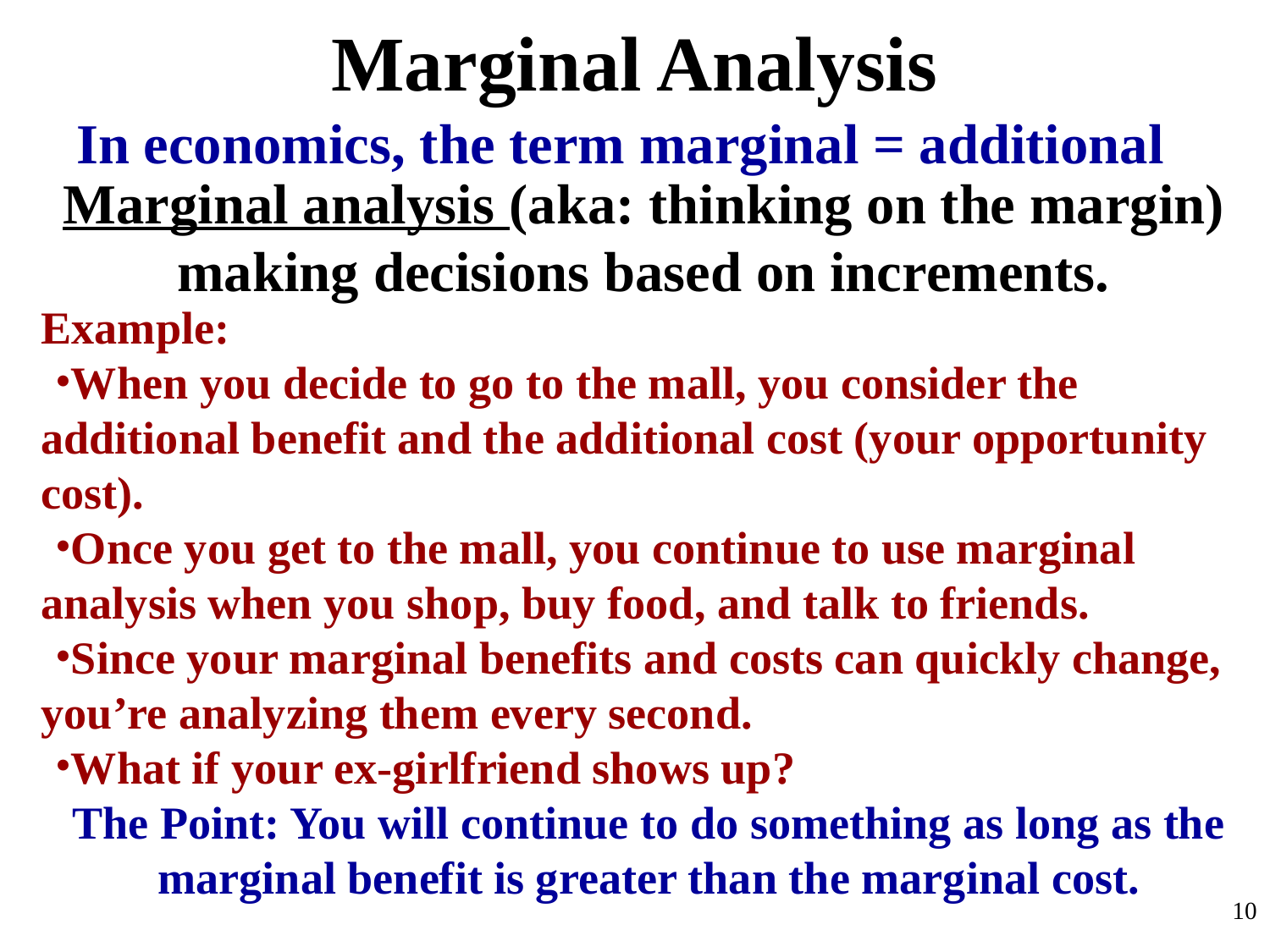

# Marginal Analysis
In economics, the term marginal = additional
Marginal analysis (aka: thinking on the margin) making decisions based on increments.
Example:
When you decide to go to the mall, you consider the additional benefit and the additional cost (your opportunity cost).
Once you get to the mall, you continue to use marginal analysis when you shop, buy food, and talk to friends.
Since your marginal benefits and costs can quickly change, you’re analyzing them every second.
What if your ex-girlfriend shows up?
The Point: You will continue to do something as long as the marginal benefit is greater than the marginal cost.
10